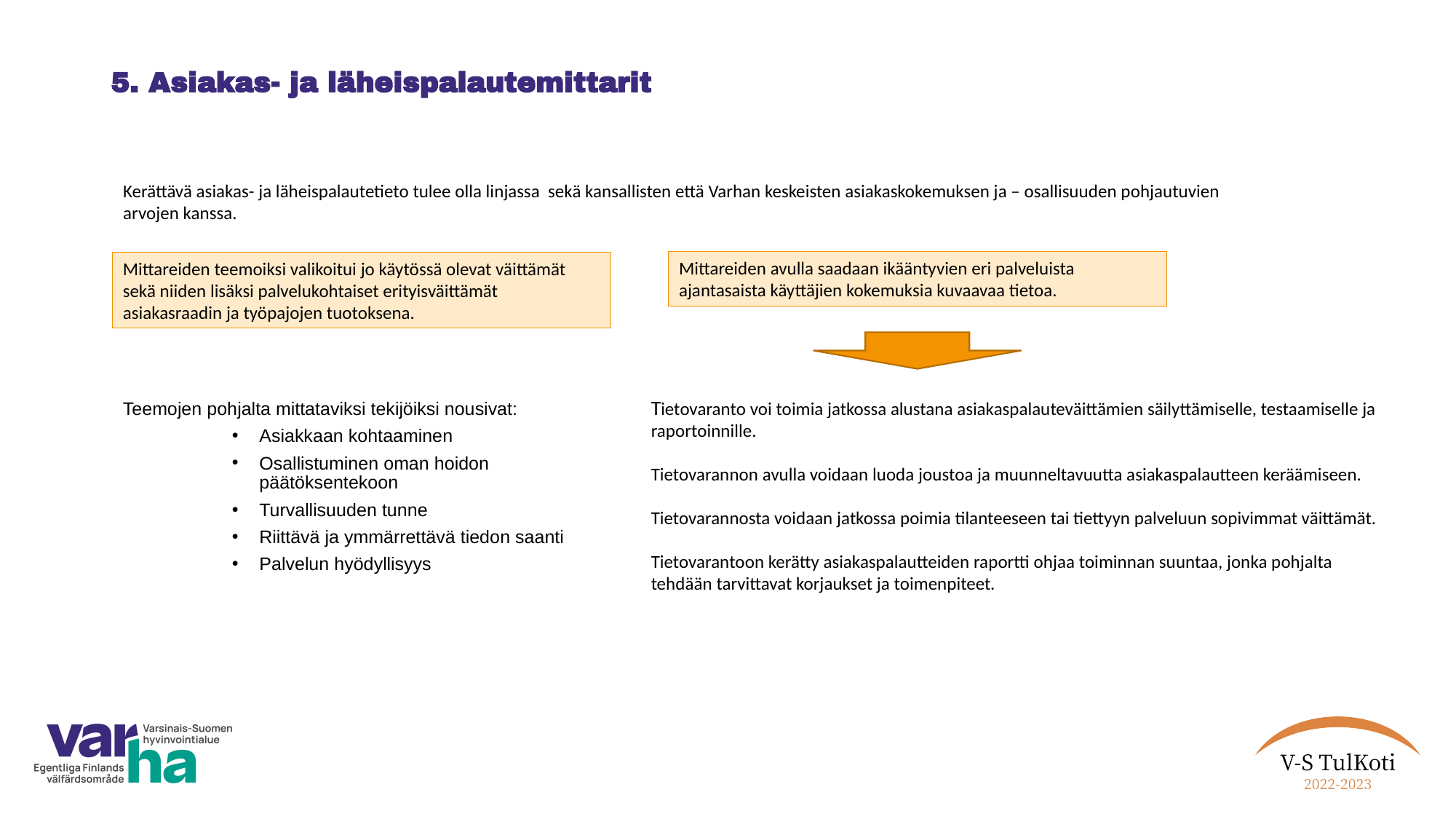

# 5. Asiakas- ja läheispalautemittarit
Kerättävä asiakas- ja läheispalautetieto tulee olla linjassa  sekä kansallisten että Varhan keskeisten asiakaskokemuksen ja – osallisuuden pohjautuvien arvojen kanssa.
Mittareiden avulla saadaan ikääntyvien eri palveluista ajantasaista käyttäjien kokemuksia kuvaavaa tietoa.
Mittareiden teemoiksi valikoitui jo käytössä olevat väittämät sekä niiden lisäksi palvelukohtaiset erityisväittämät asiakasraadin ja työpajojen tuotoksena.

Tietovaranto voi toimia jatkossa alustana asiakaspalauteväittämien säilyttämiselle, testaamiselle ja raportoinnille.

Tietovarannon avulla voidaan luoda joustoa ja muunneltavuutta asiakaspalautteen keräämiseen.

Tietovarannosta voidaan jatkossa poimia tilanteeseen tai tiettyyn palveluun sopivimmat väittämät.

Tietovarantoon kerätty asiakaspalautteiden raportti ohjaa toiminnan suuntaa, jonka pohjalta tehdään tarvittavat korjaukset ja toimenpiteet.
Teemojen pohjalta mittataviksi tekijöiksi nousivat:
Asiakkaan kohtaaminen
Osallistuminen oman hoidon päätöksentekoon
Turvallisuuden tunne
Riittävä ja ymmärrettävä tiedon saanti
Palvelun hyödyllisyys